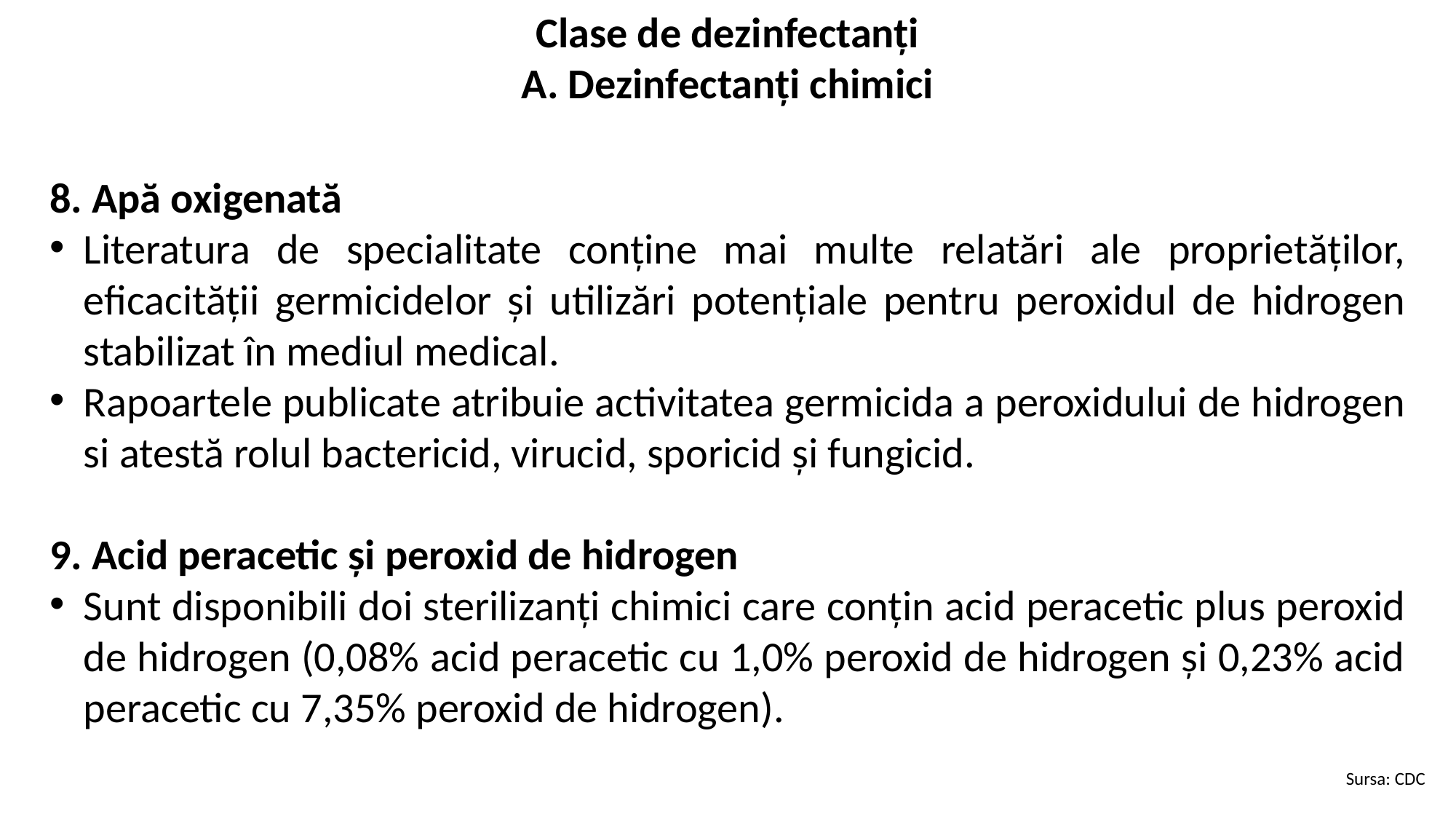

Clase de dezinfectanți
A. Dezinfectanți chimici
8. Apă oxigenată
Literatura de specialitate conține mai multe relatări ale proprietăților, eficacității germicidelor și utilizări potențiale pentru peroxidul de hidrogen stabilizat în mediul medical.
Rapoartele publicate atribuie activitatea germicida a peroxidului de hidrogen si atestă rolul bactericid, virucid, sporicid și fungicid.

9. Acid peracetic și peroxid de hidrogen
Sunt disponibili doi sterilizanți chimici care conțin acid peracetic plus peroxid de hidrogen (0,08% acid peracetic cu 1,0% peroxid de hidrogen și 0,23% acid peracetic cu 7,35% peroxid de hidrogen).
Sursa: CDC